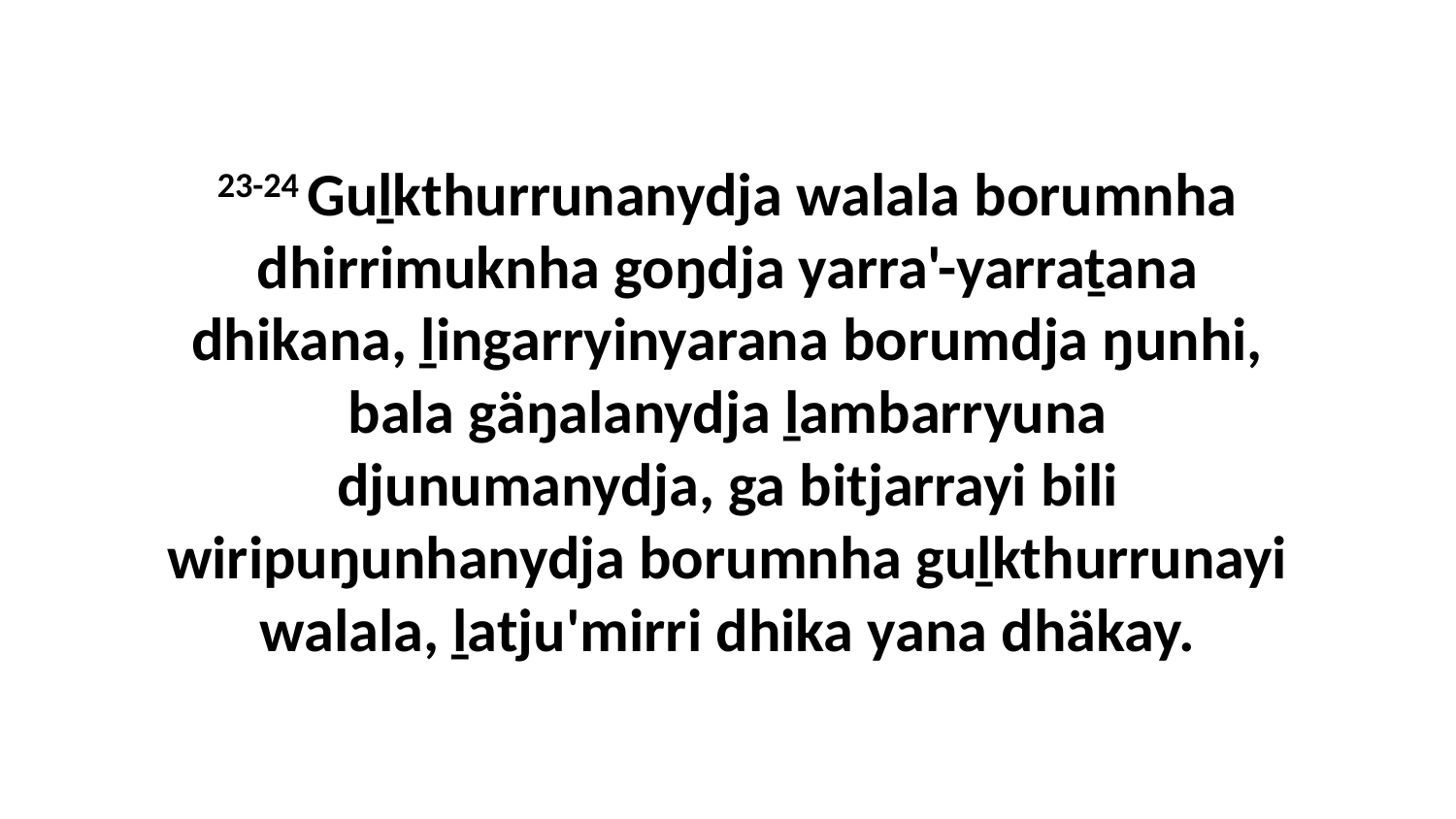

23-24 Guḻkthurrunanydja walala borumnha dhirrimuknha goŋdja yarra'-yarraṯana dhikana, ḻingarryinyarana borumdja ŋunhi, bala gäŋalanydja ḻambarryuna djunumanydja, ga bitjarrayi bili wiripuŋunhanydja borumnha guḻkthurrunayi walala, ḻatju'mirri dhika yana dhäkay.